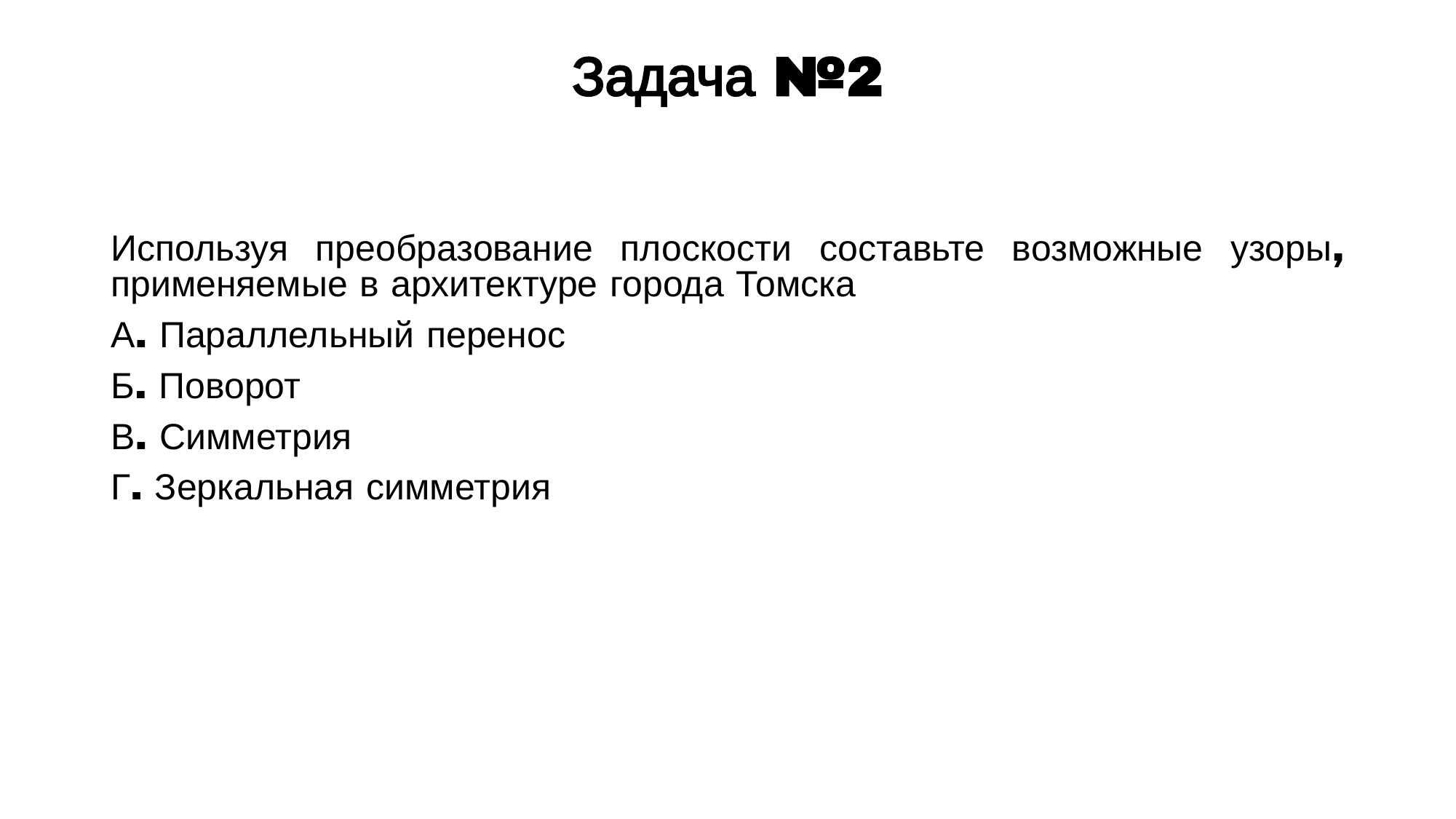

Задача №2
Используя преобразование плоскости составьте возможные узоры, применяемые в архитектуре города Томска
А. Параллельный перенос
Б. Поворот
В. Симметрия
Г. Зеркальная симметрия